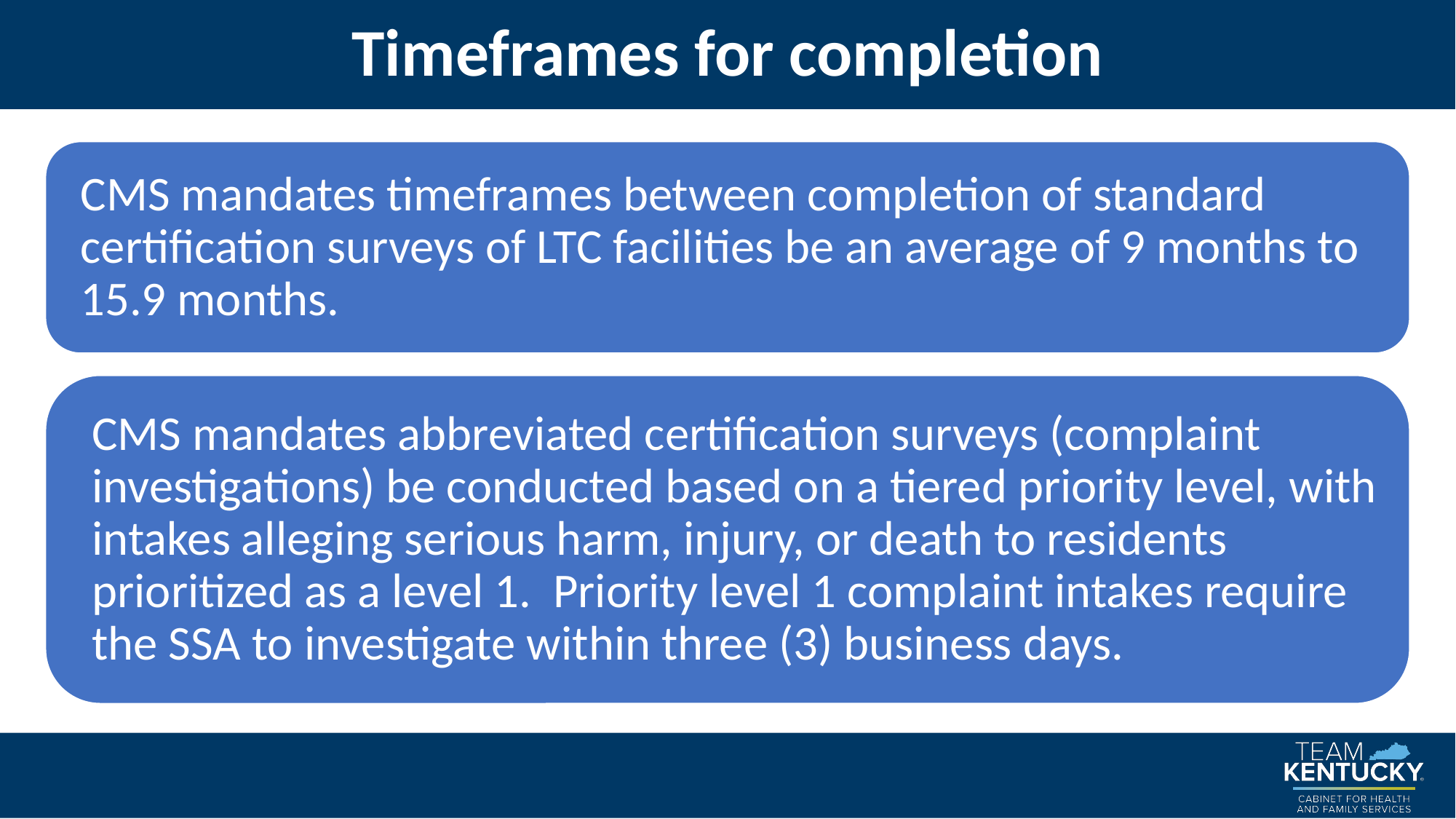

# Timeframes for completion
CMS mandates timeframes between completion of standard certification surveys of LTC facilities be an average of 9 months to 15.9 months.
CMS mandates abbreviated certification surveys (complaint investigations) be conducted based on a tiered priority level, with intakes alleging serious harm, injury, or death to residents prioritized as a level 1.  Priority level 1 complaint intakes require the SSA to investigate within three (3) business days.